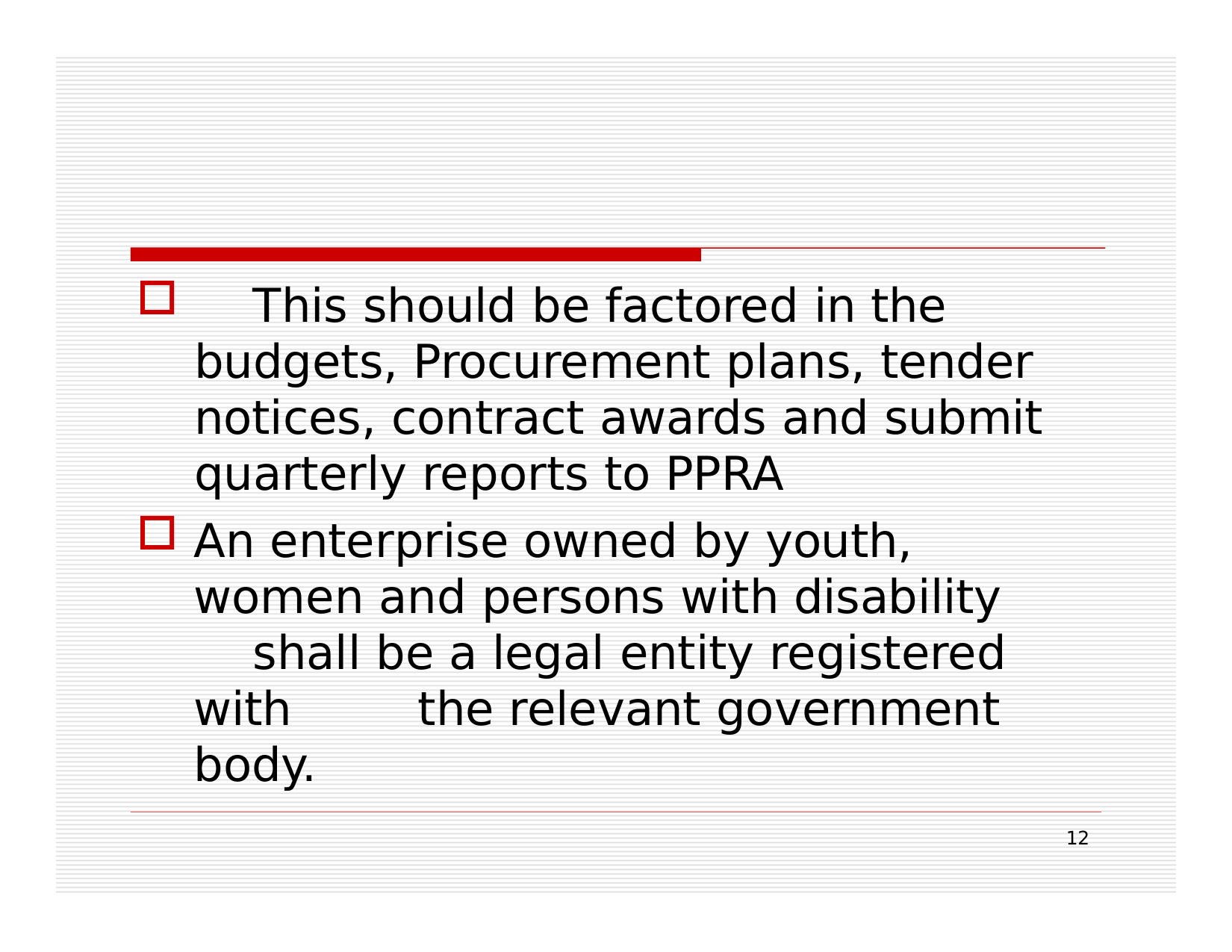

This should be factored in the budgets, Procurement plans, tender notices, contract awards and submit quarterly reports to PPRA
An enterprise owned by youth, 	women and persons with disability 	shall be a legal entity registered with 	the relevant government body.
12